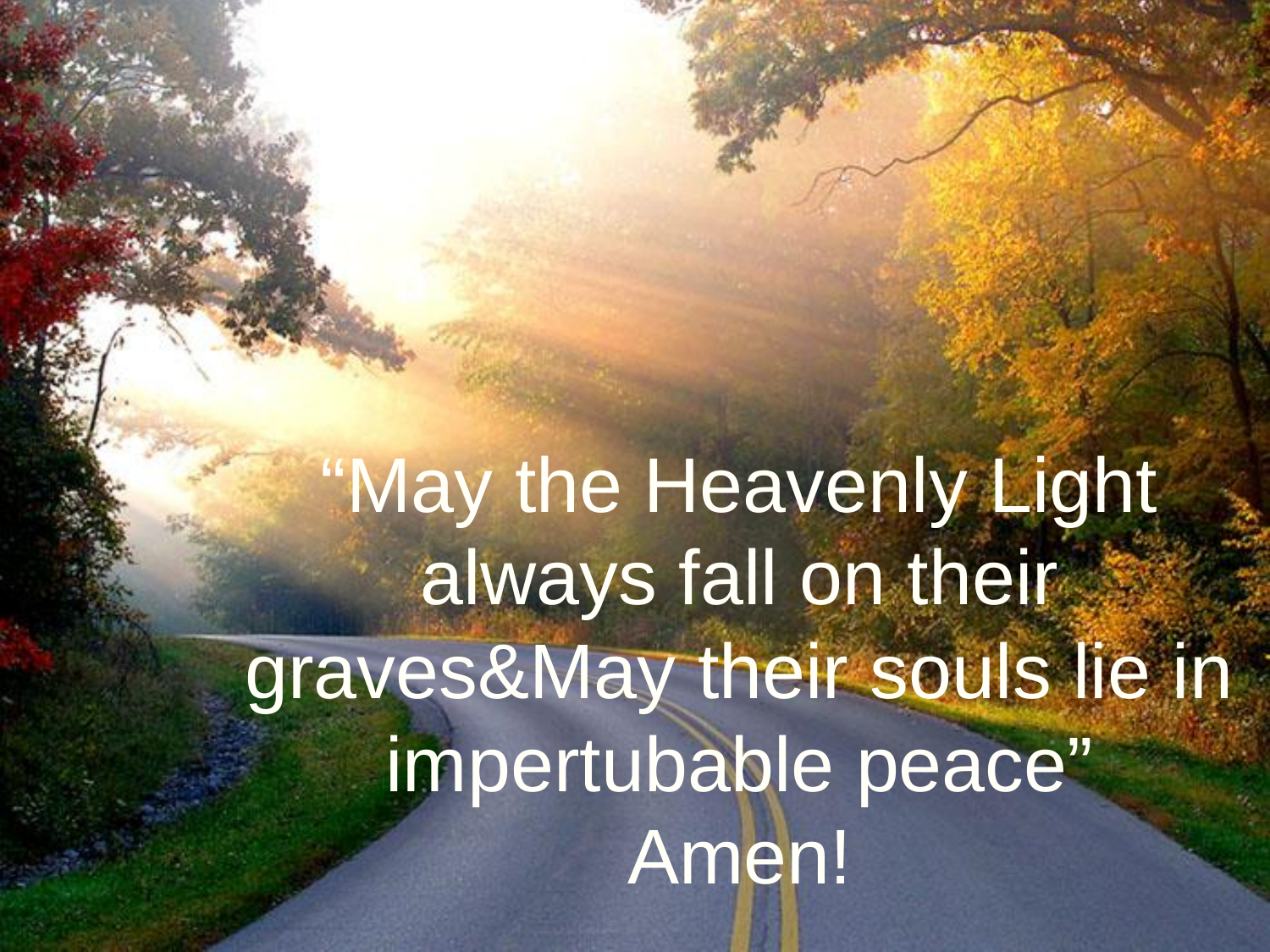

# “May the Heavenly Light always fall on their graves&May their souls lie in impertubable peace” Amen!